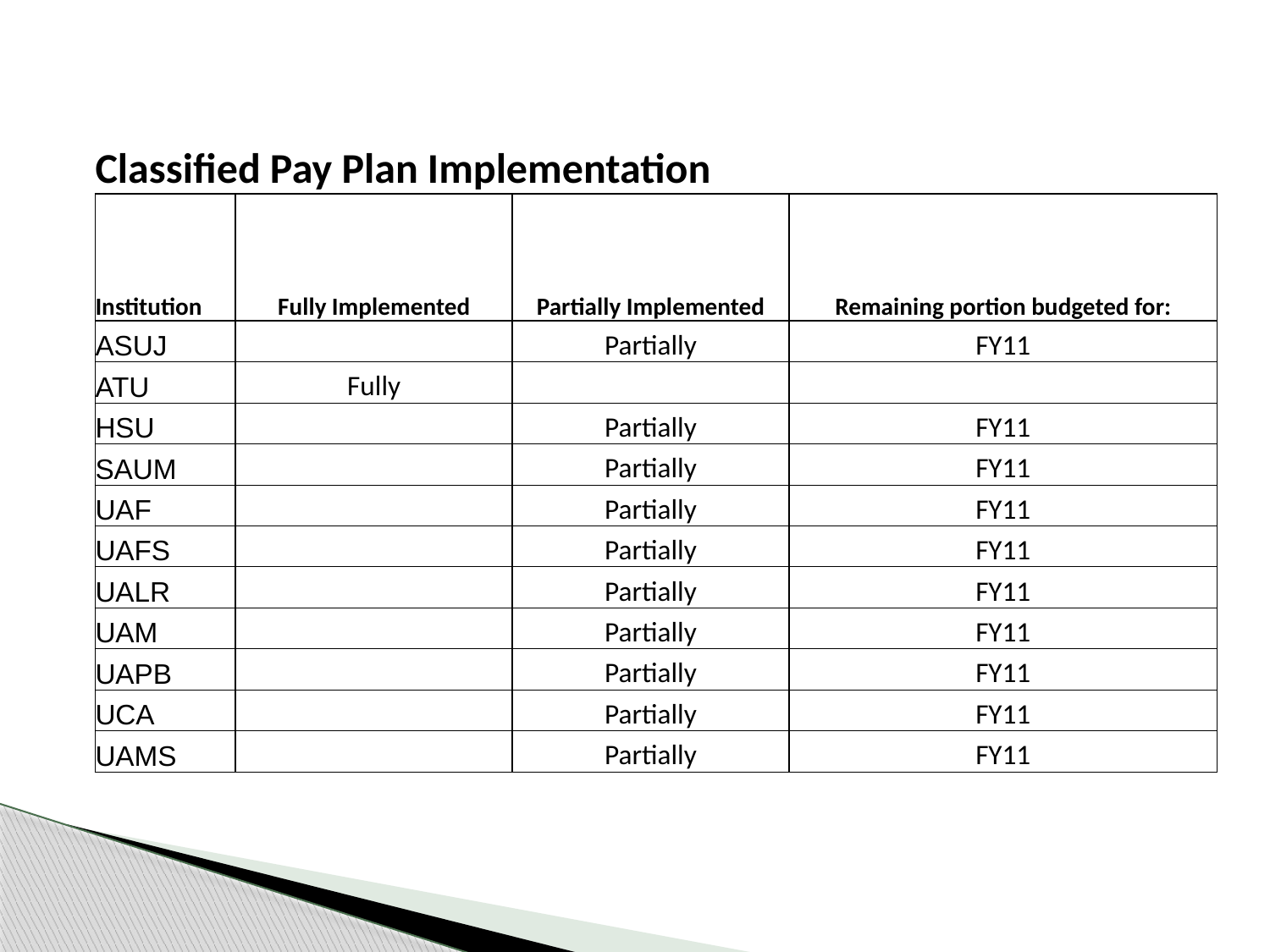

| Classified Pay Plan Implementation |  |  |  |
| --- | --- | --- | --- |
| Institution | Fully Implemented | Partially Implemented | Remaining portion budgeted for: |
| ASUJ |  | Partially | FY11 |
| ATU | Fully |  |  |
| HSU |  | Partially | FY11 |
| SAUM |  | Partially | FY11 |
| UAF |  | Partially | FY11 |
| UAFS |  | Partially | FY11 |
| UALR |  | Partially | FY11 |
| UAM |  | Partially | FY11 |
| UAPB |  | Partially | FY11 |
| UCA |  | Partially | FY11 |
| UAMS |  | Partially | FY11 |